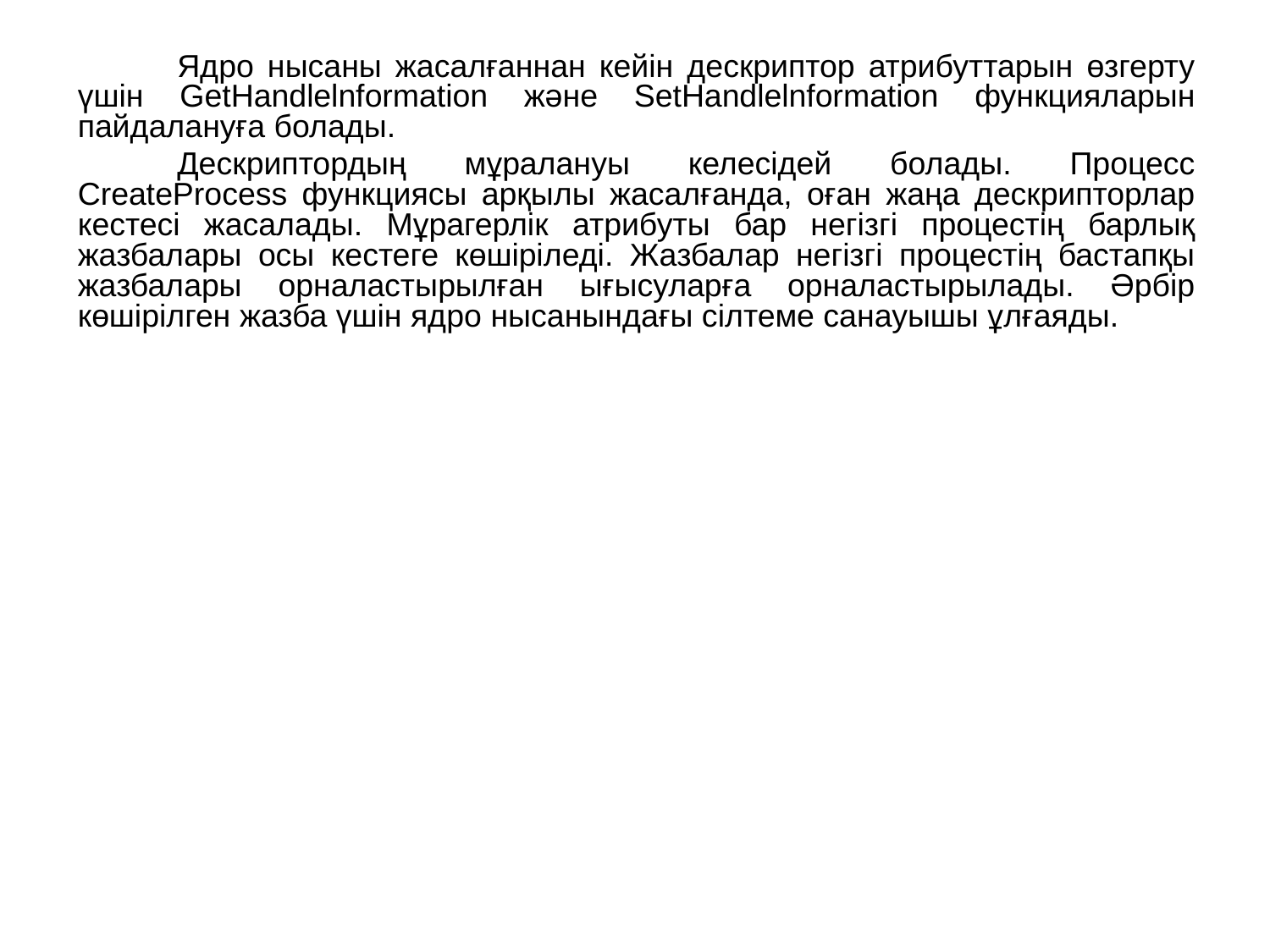

Ядро нысаны жасалғаннан кейін дескриптор атрибуттарын өзгерту үшін GetHandlelnformation және SetHandlelnformation функцияларын пайдалануға болады.
Дескриптордың мұралануы келесідей болады. Процесс CreateProcess функциясы арқылы жасалғанда, оған жаңа дескрипторлар кестесі жасалады. Мұрагерлік атрибуты бар негізгі процестің барлық жазбалары осы кестеге көшіріледі. Жазбалар негізгі процестің бастапқы жазбалары орналастырылған ығысуларға орналастырылады. Әрбір көшірілген жазба үшін ядро ​​нысанындағы сілтеме санауышы ұлғаяды.